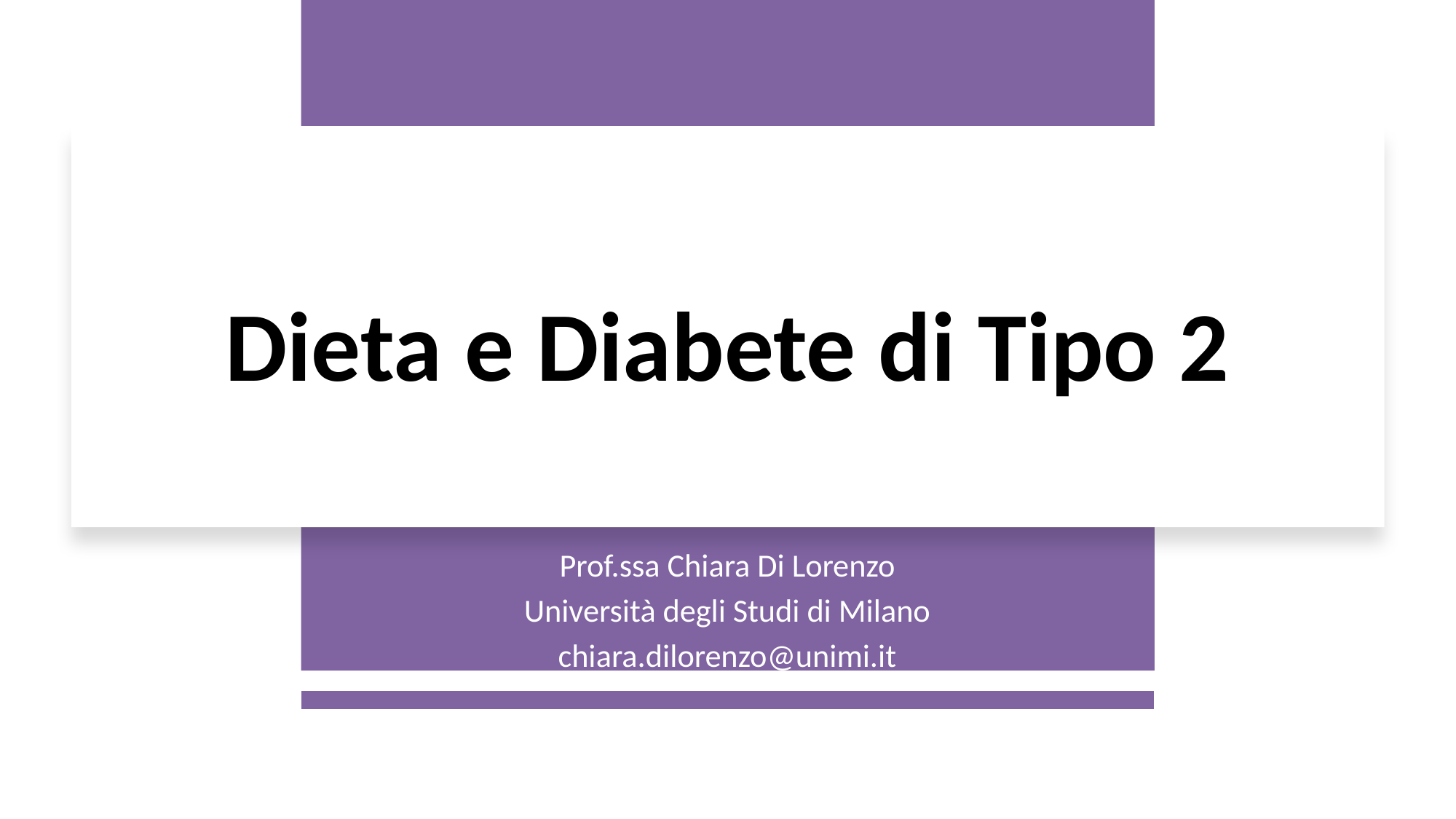

# Dieta e Diabete di Tipo 2
Prof.ssa Chiara Di Lorenzo
Università degli Studi di Milano
chiara.dilorenzo@unimi.it